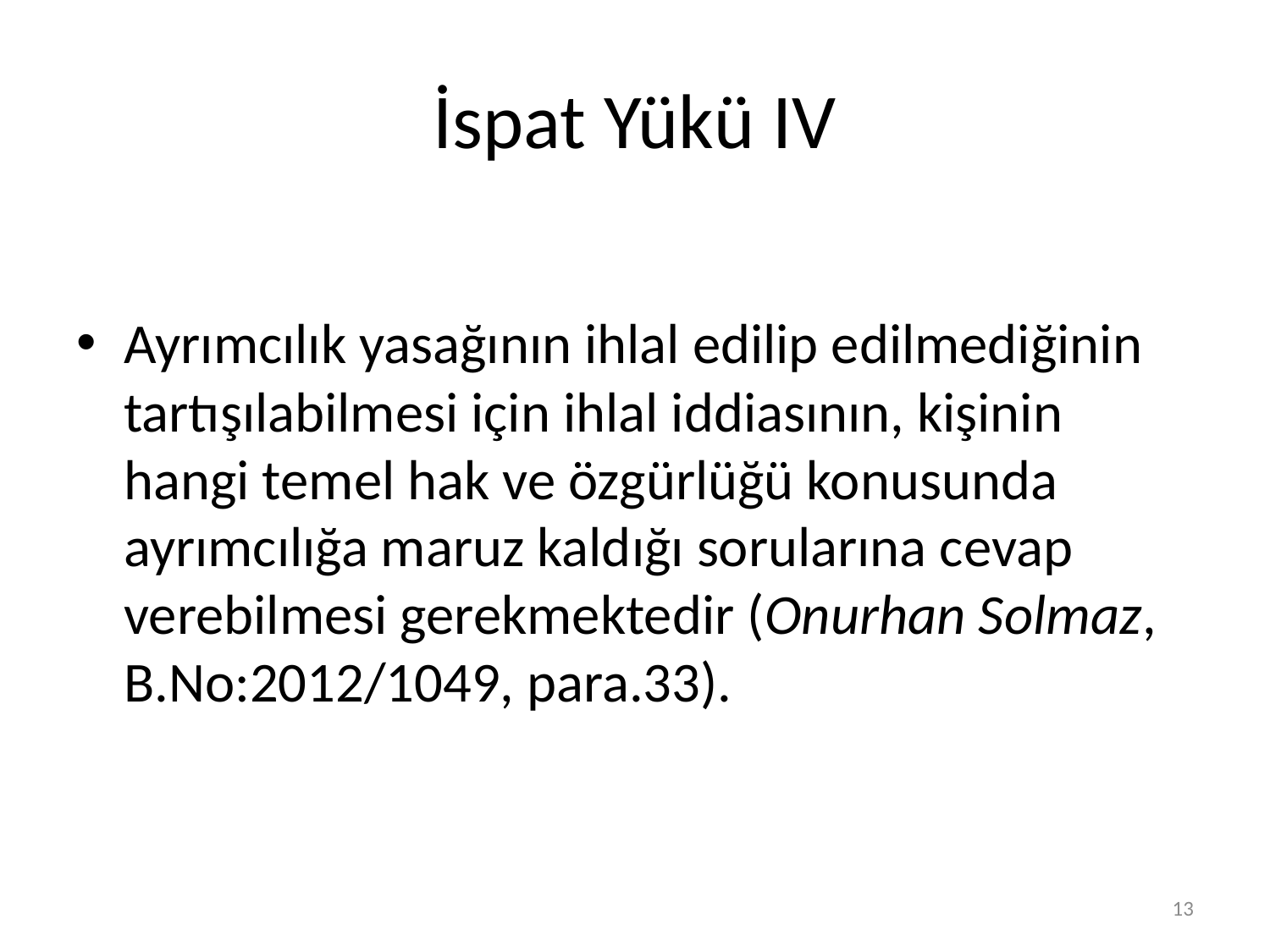

# İspat Yükü IV

Ayrımcılık yasağının ihlal edilip edilmediğinin tartışılabilmesi için ihlal iddiasının, kişinin hangi temel hak ve özgürlüğü konusunda ayrımcılığa maruz kaldığı sorularına cevap verebilmesi gerekmektedir (Onurhan Solmaz, B.No:2012/1049, para.33).

13